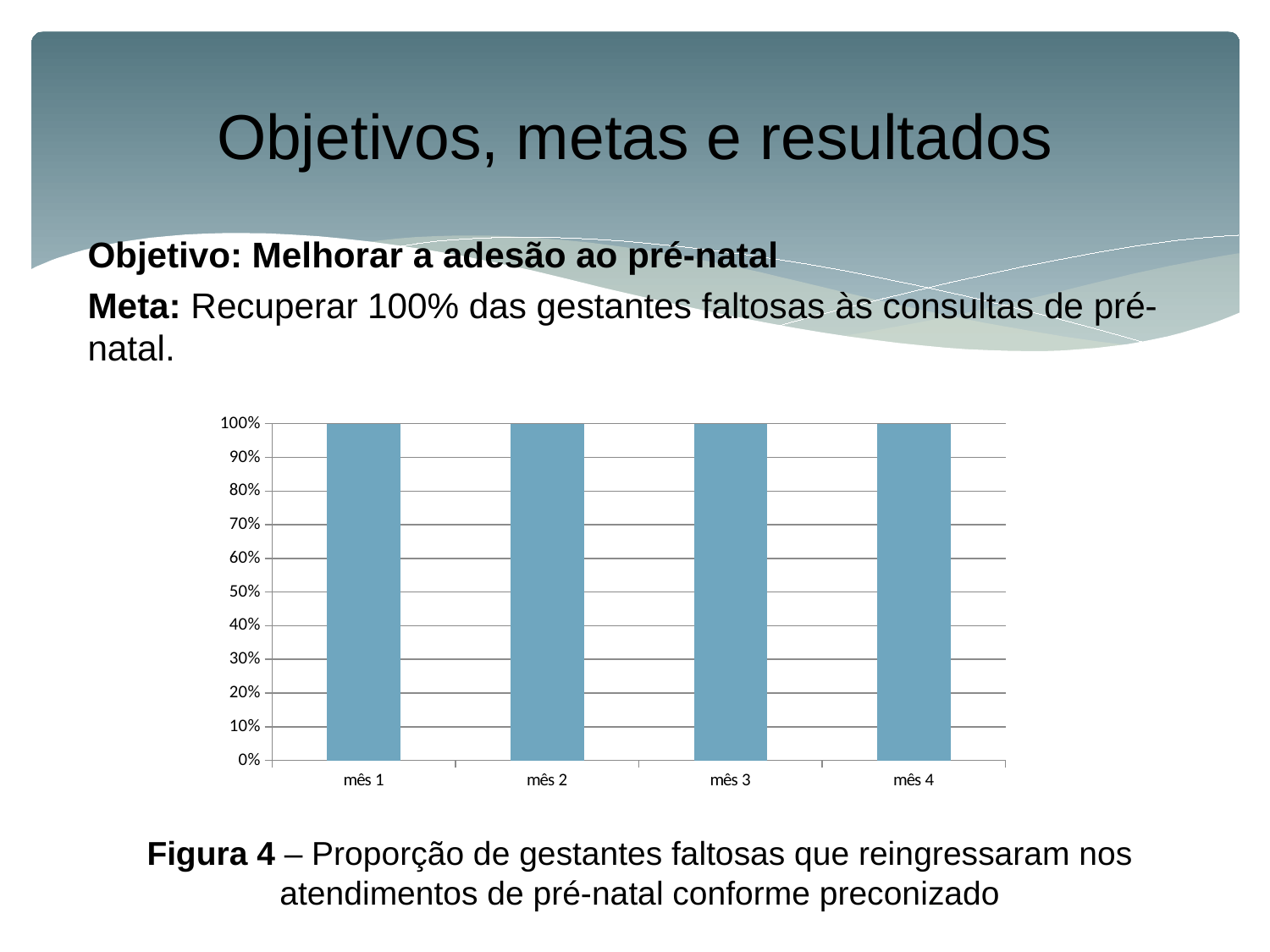

# Objetivos, metas e resultados
Objetivo: Melhorar a adesão ao pré-natal
Meta: Recuperar 100% das gestantes faltosas às consultas de pré-natal.

Figura 4 – Proporção de gestantes faltosas que reingressaram nos atendimentos de pré-natal conforme preconizado

### Chart

| Category | Colunas1 |
|---|---|
| mês 1 | 1.0 |
| mês 2 | 1.0 |
| mês 3 | 1.0 |
| mês 4 | 1.0 |